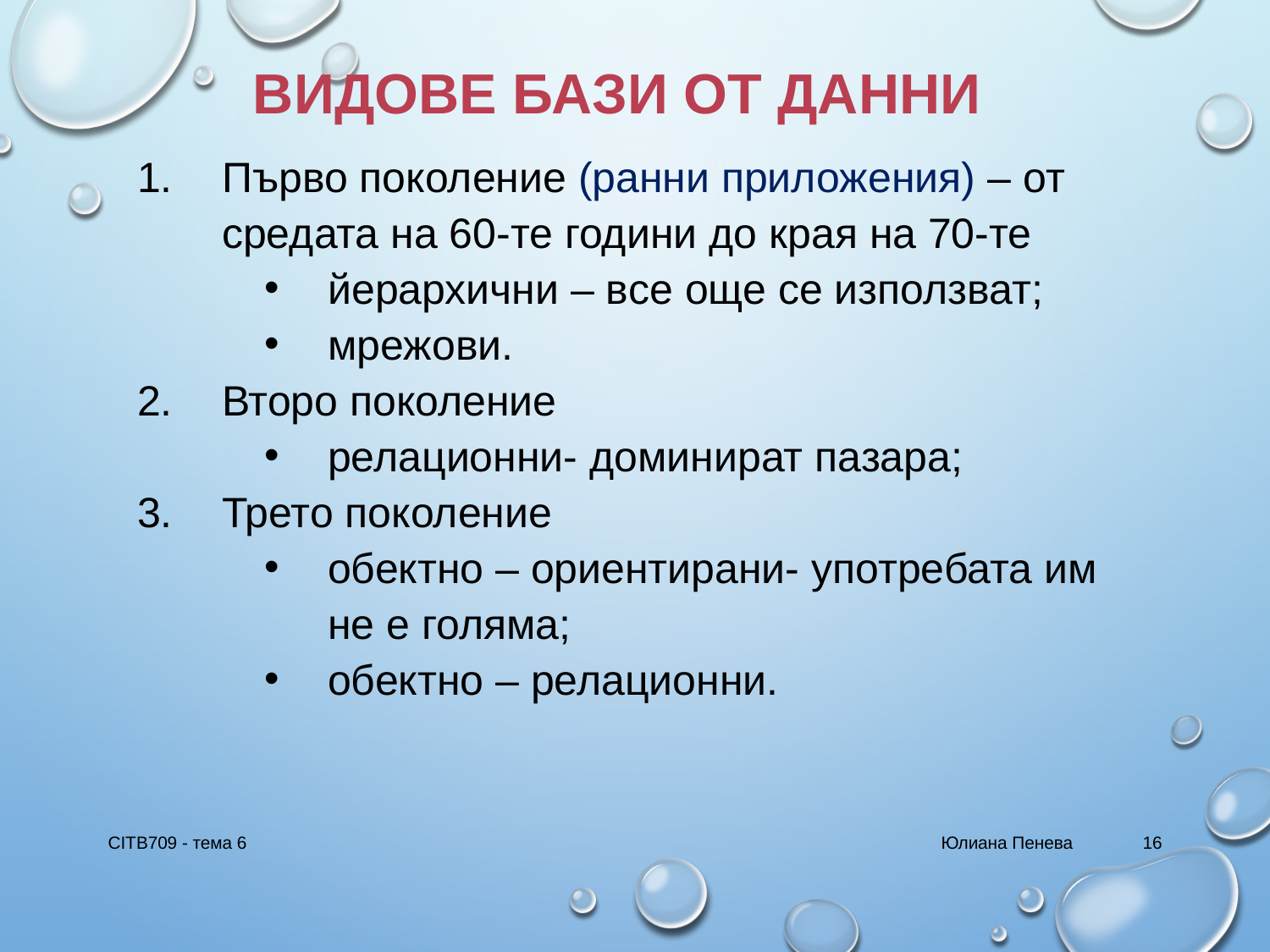

# Видове бази от данни
Първо поколение (ранни приложения) – от средата на 60-те години до края на 70-те
йерархични – все още се използват;
мрежови.
Второ поколение
релационни- доминират пазара;
Трето поколение
обектно – ориентирани- употребата им не е голяма;
обектно – релационни.

CITB709 - тема 6
Юлиана Пенева
16